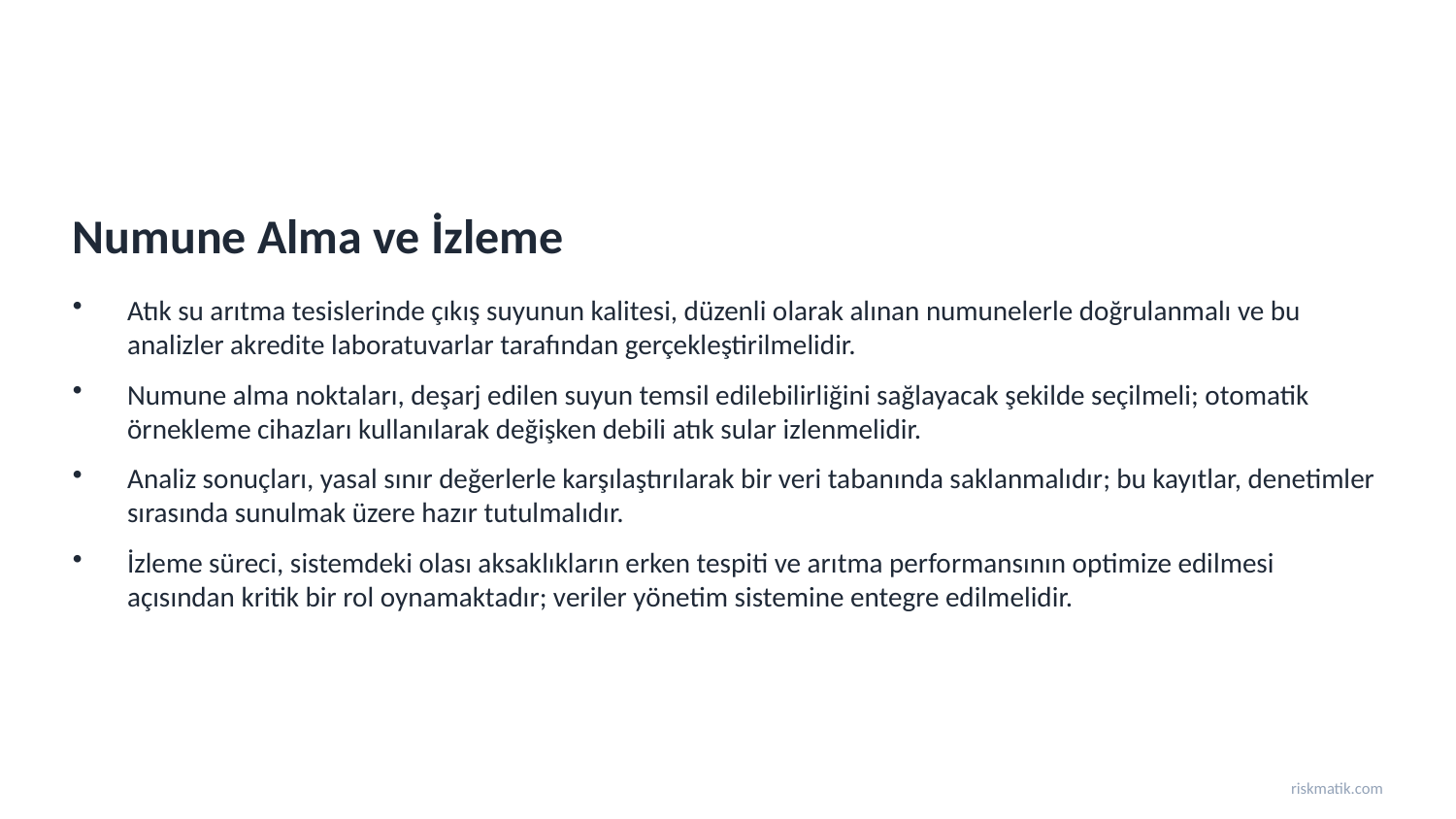

Numune Alma ve İzleme
Atık su arıtma tesislerinde çıkış suyunun kalitesi, düzenli olarak alınan numunelerle doğrulanmalı ve bu analizler akredite laboratuvarlar tarafından gerçekleştirilmelidir.
Numune alma noktaları, deşarj edilen suyun temsil edilebilirliğini sağlayacak şekilde seçilmeli; otomatik örnekleme cihazları kullanılarak değişken debili atık sular izlenmelidir.
Analiz sonuçları, yasal sınır değerlerle karşılaştırılarak bir veri tabanında saklanmalıdır; bu kayıtlar, denetimler sırasında sunulmak üzere hazır tutulmalıdır.
İzleme süreci, sistemdeki olası aksaklıkların erken tespiti ve arıtma performansının optimize edilmesi açısından kritik bir rol oynamaktadır; veriler yönetim sistemine entegre edilmelidir.
riskmatik.com